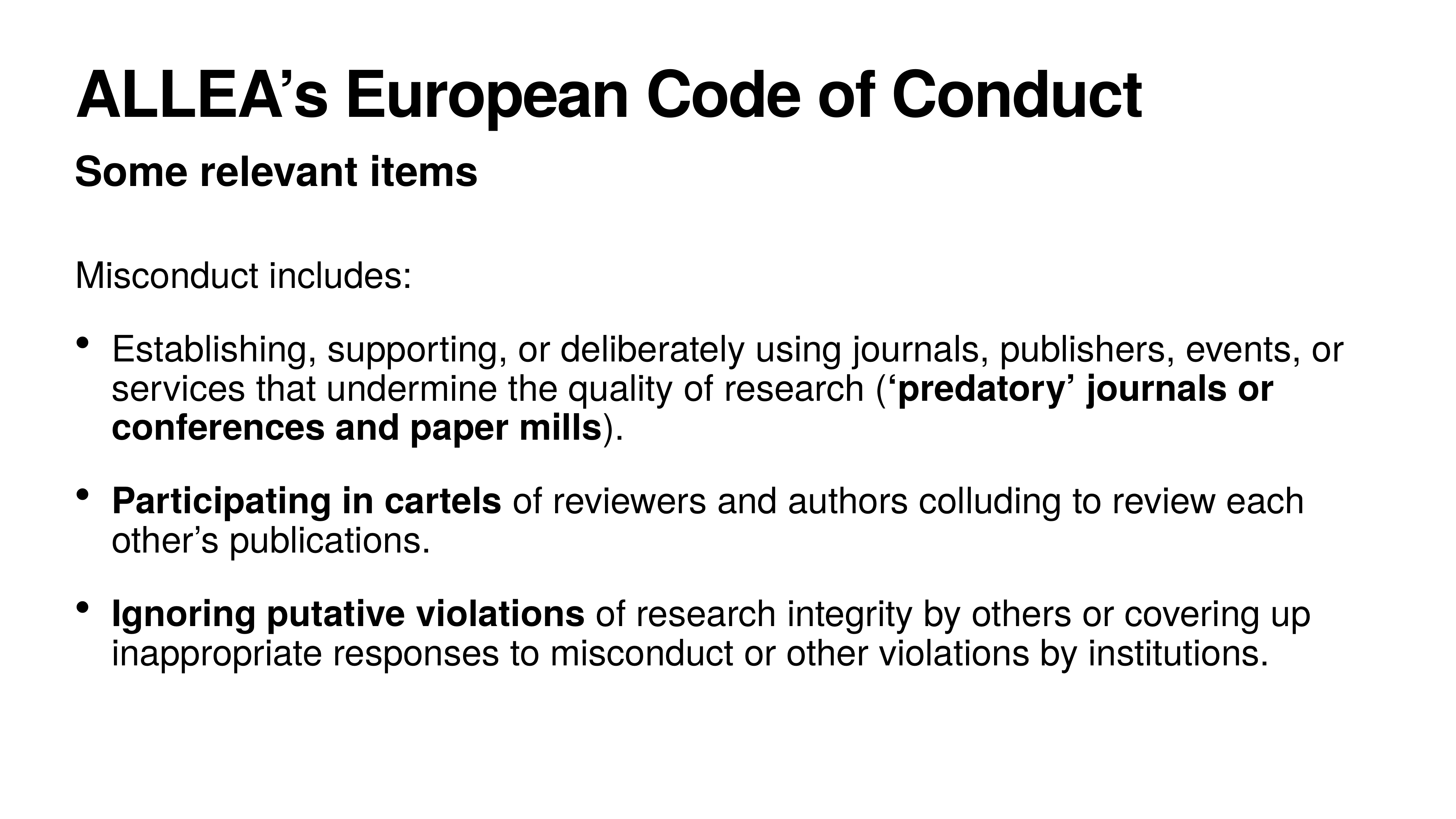

# ALLEA’s European Code of Conduct
Some relevant items
Misconduct includes:
Establishing, supporting, or deliberately using journals, publishers, events, or services that undermine the quality of research (‘predatory’ journals or conferences and paper mills).
Participating in cartels of reviewers and authors colluding to review each other’s publications.
Ignoring putative violations of research integrity by others or covering up inappropriate responses to misconduct or other violations by institutions.